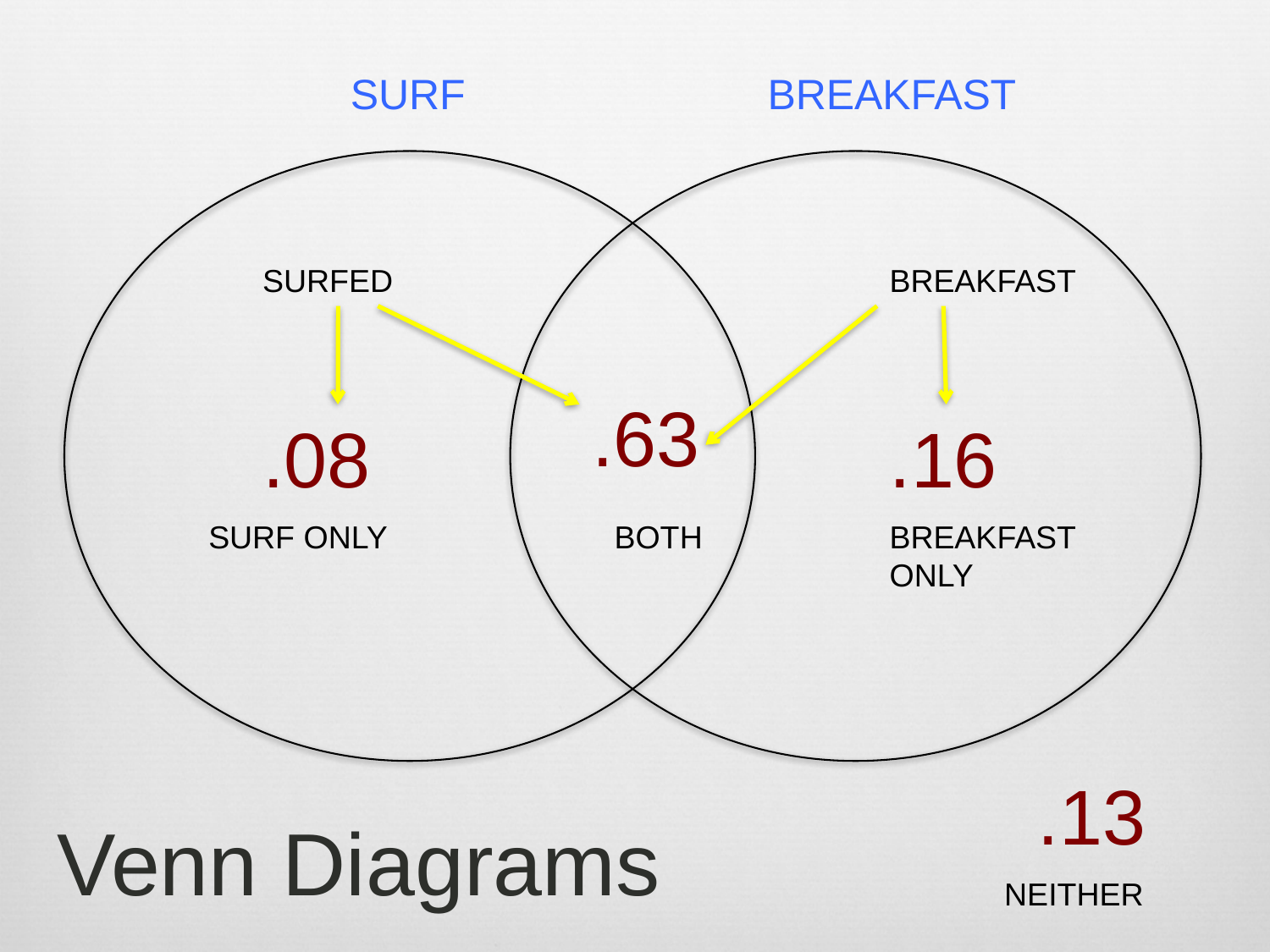

SURF
BREAKFAST

SURFED
BREAKFAST
.63
.08
.16
SURF ONLY
BOTH
BREAKFAST ONLY
.13
Venn Diagrams
NEITHER